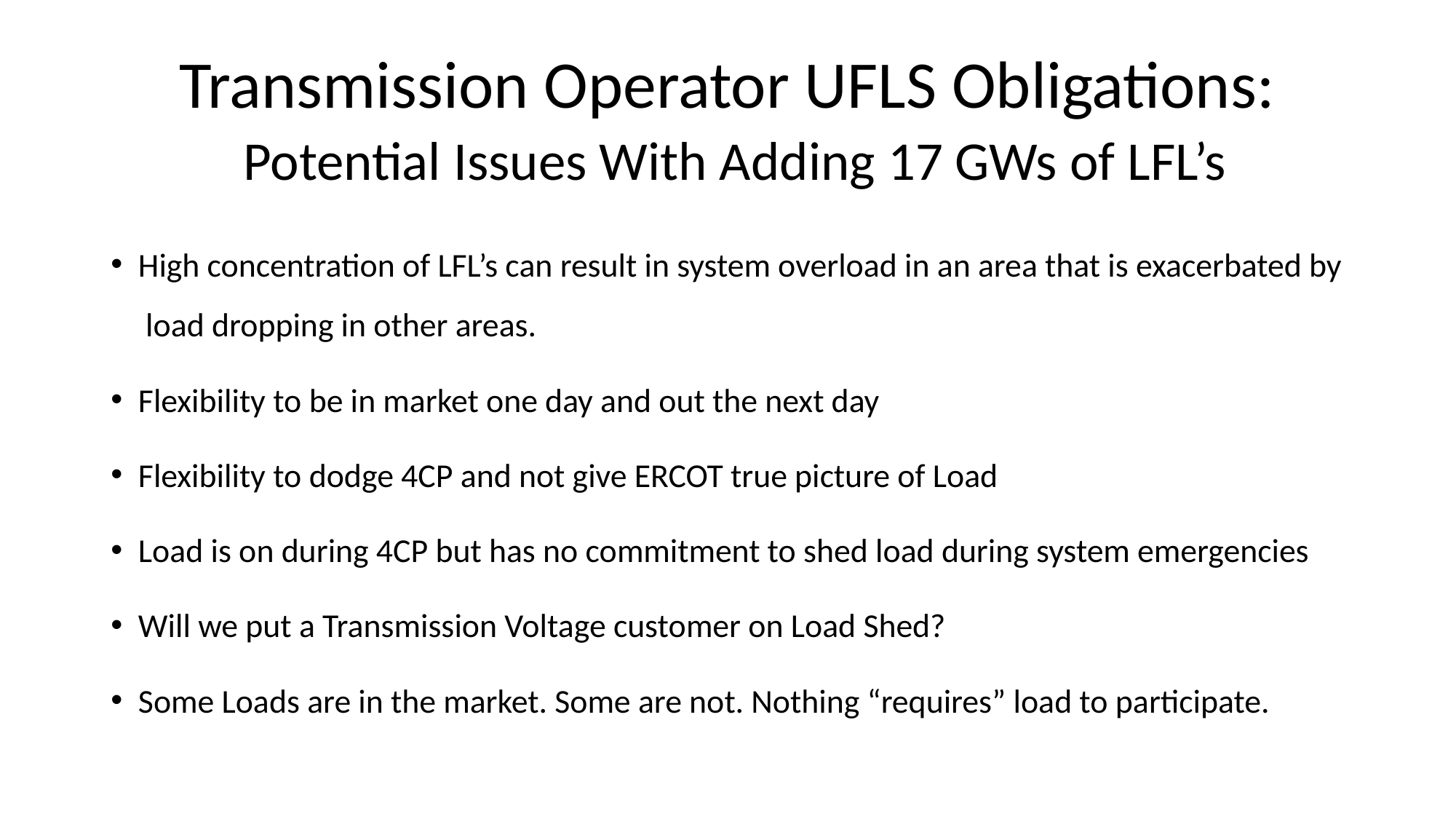

# Transmission Operator UFLS Obligations: Potential Issues With Adding 17 GWs of LFL’s
High concentration of LFL’s can result in system overload in an area that is exacerbated by  load dropping in other areas.
Flexibility to be in market one day and out the next day
Flexibility to dodge 4CP and not give ERCOT true picture of Load
Load is on during 4CP but has no commitment to shed load during system emergencies
Will we put a Transmission Voltage customer on Load Shed?
Some Loads are in the market. Some are not. Nothing “requires” load to participate.